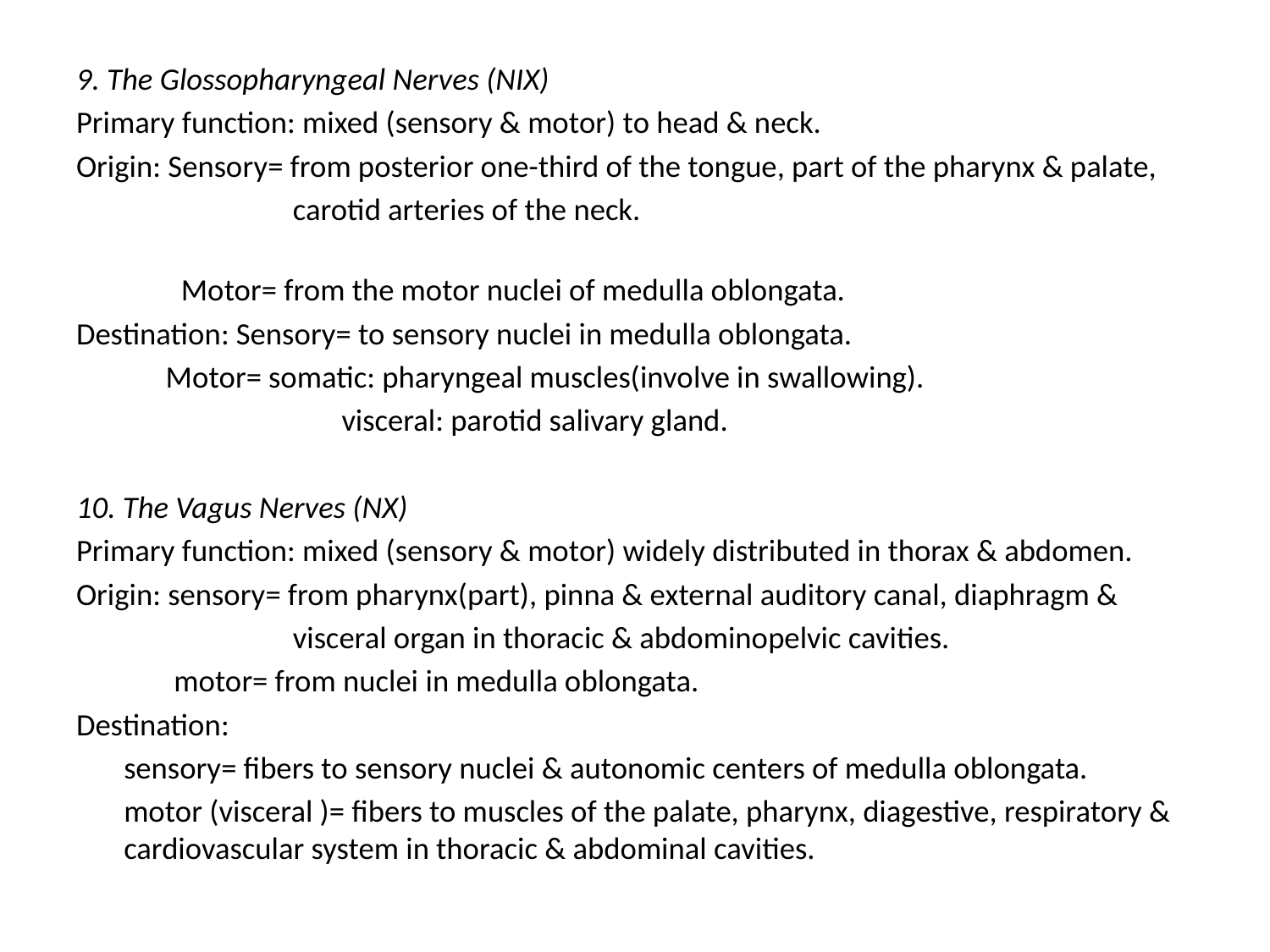

#
9. The Glossopharyngeal Nerves (NIX)
Primary function: mixed (sensory & motor) to head & neck.
Origin: Sensory= from posterior one-third of the tongue, part of the pharynx & palate,
                               carotid arteries of the neck.
               Motor= from the motor nuclei of medulla oblongata.
Destination: Sensory= to sensory nuclei in medulla oblongata.
 		      Motor= somatic: pharyngeal muscles(involve in swallowing).
                                      visceral: parotid salivary gland.

10. The Vagus Nerves (NX)
Primary function: mixed (sensory & motor) widely distributed in thorax & abdomen.
Origin: sensory= from pharynx(part), pinna & external auditory canal, diaphragm &
                               visceral organ in thoracic & abdominopelvic cavities.
              motor= from nuclei in medulla oblongata.
Destination:
	sensory= fibers to sensory nuclei & autonomic centers of medulla oblongata.
	motor (visceral )= fibers to muscles of the palate, pharynx, diagestive, respiratory & cardiovascular system in thoracic & abdominal cavities.